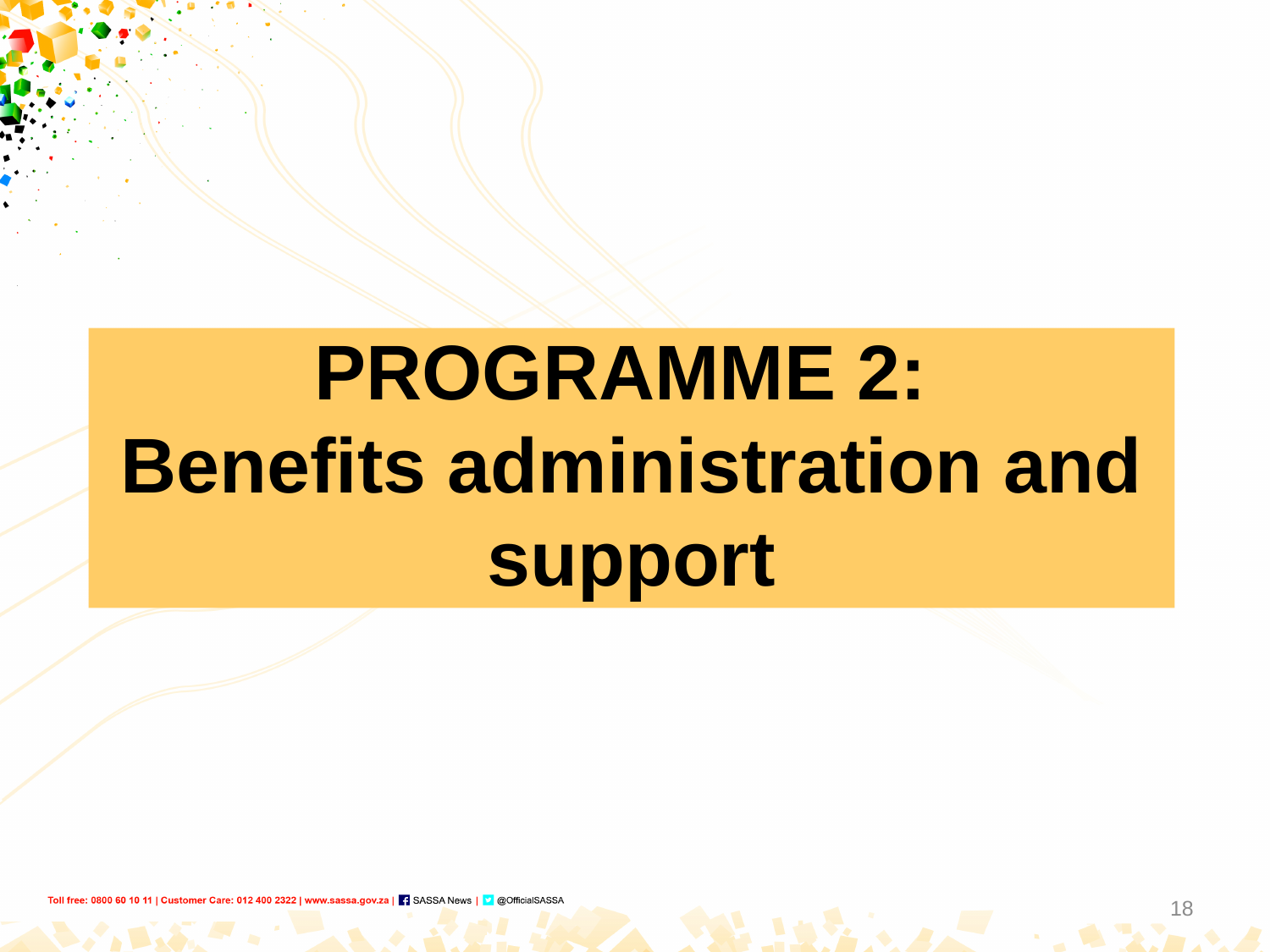

Programme 2:
Benefits administration and support
18